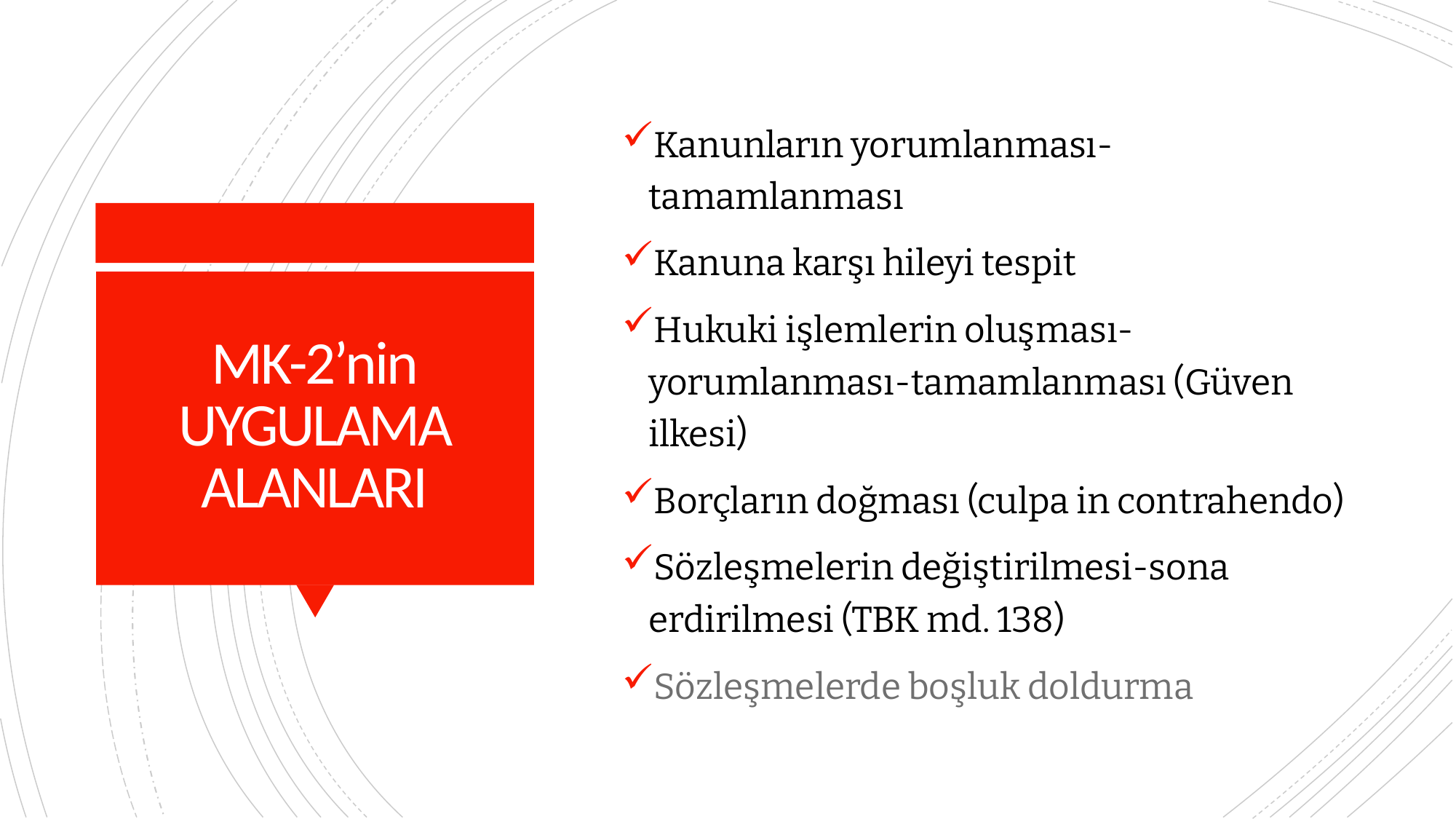

Kanunların yorumlanması-tamamlanması
Kanuna karşı hileyi tespit
Hukuki işlemlerin oluşması-yorumlanması-tamamlanması (Güven ilkesi)
Borçların doğması (culpa in contrahendo)
Sözleşmelerin değiştirilmesi-sona erdirilmesi (TBK md. 138)
Sözleşmelerde boşluk doldurma
# MK-2’nin UYGULAMA ALANLARI